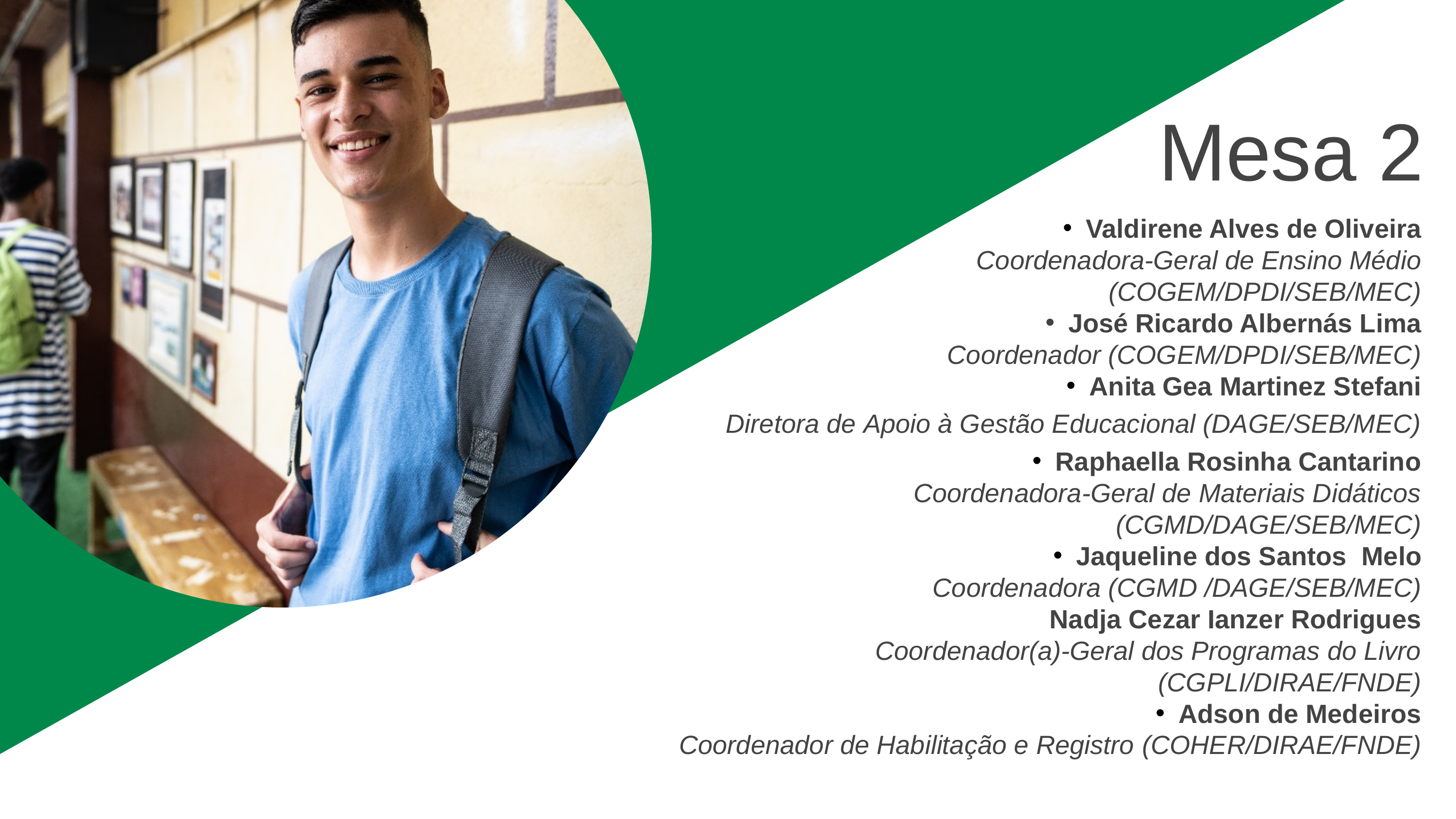

Mesa 2
Valdirene Alves de Oliveira
Coordenadora-Geral de Ensino Médio
(COGEM/DPDI/SEB/MEC)
José Ricardo Albernás Lima
Coordenador (COGEM/DPDI/SEB/MEC)
Anita Gea Martinez Stefani
Diretora de Apoio à Gestão Educacional (DAGE/SEB/MEC)
Raphaella Rosinha Cantarino
Coordenadora-Geral de Materiais Didáticos (CGMD/DAGE/SEB/MEC)
Jaqueline dos Santos  Melo
Coordenadora (CGMD /DAGE/SEB/MEC)
Nadja Cezar Ianzer Rodrigues
Coordenador(a)-Geral dos Programas do Livro (CGPLI/DIRAE/FNDE)
Adson de Medeiros
Coordenador de Habilitação e Registro (COHER/DIRAE/FNDE)